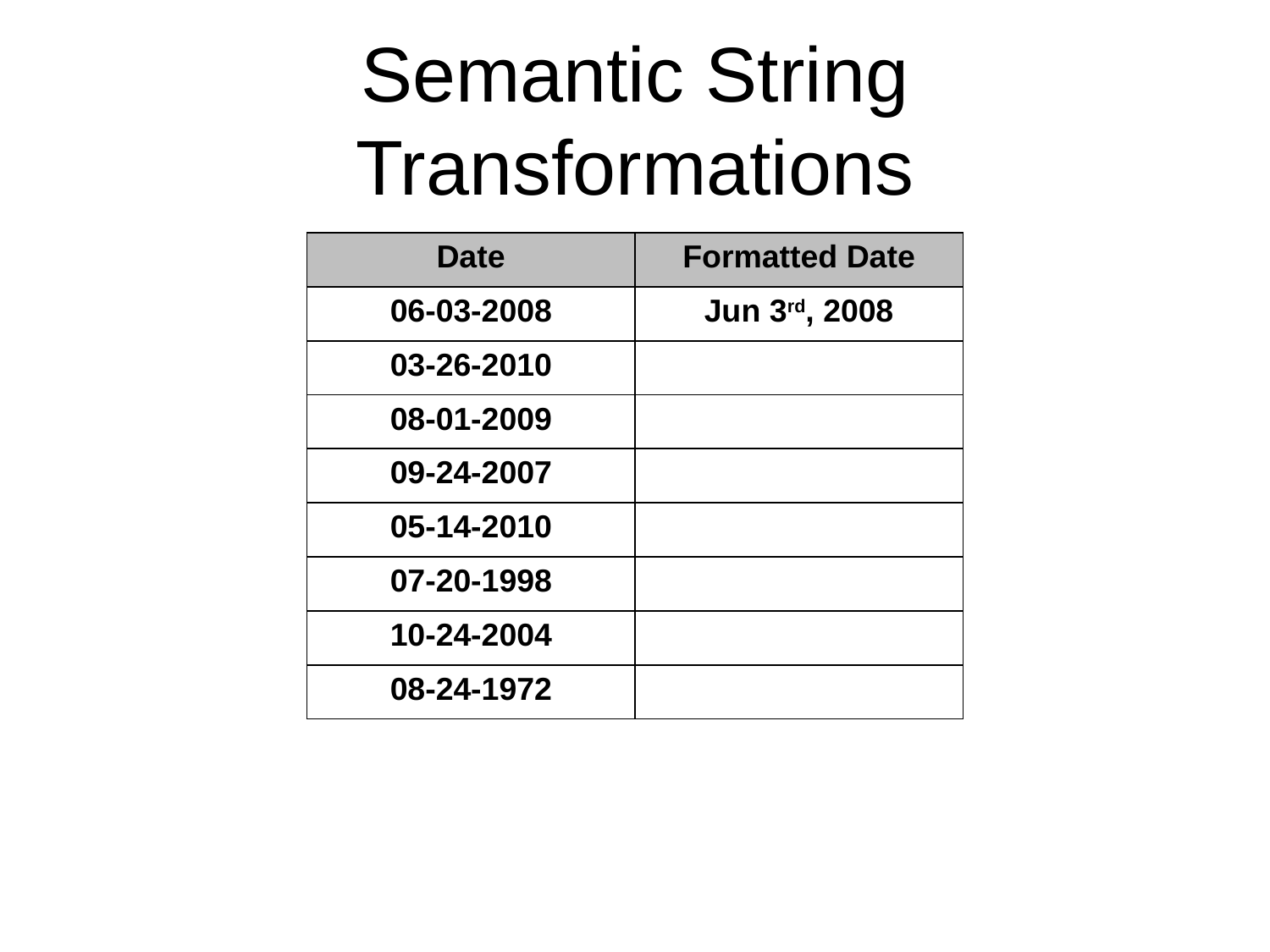

# Semantic String Transformations
| Date | Formatted Date |
| --- | --- |
| 06-03-2008 | Jun 3rd, 2008 |
| 03-26-2010 |  |
| 08-01-2009 |  |
| 09-24-2007 |  |
| 05-14-2010 |  |
| 07-20-1998 |  |
| 10-24-2004 |  |
| 08-24-1972 |  |